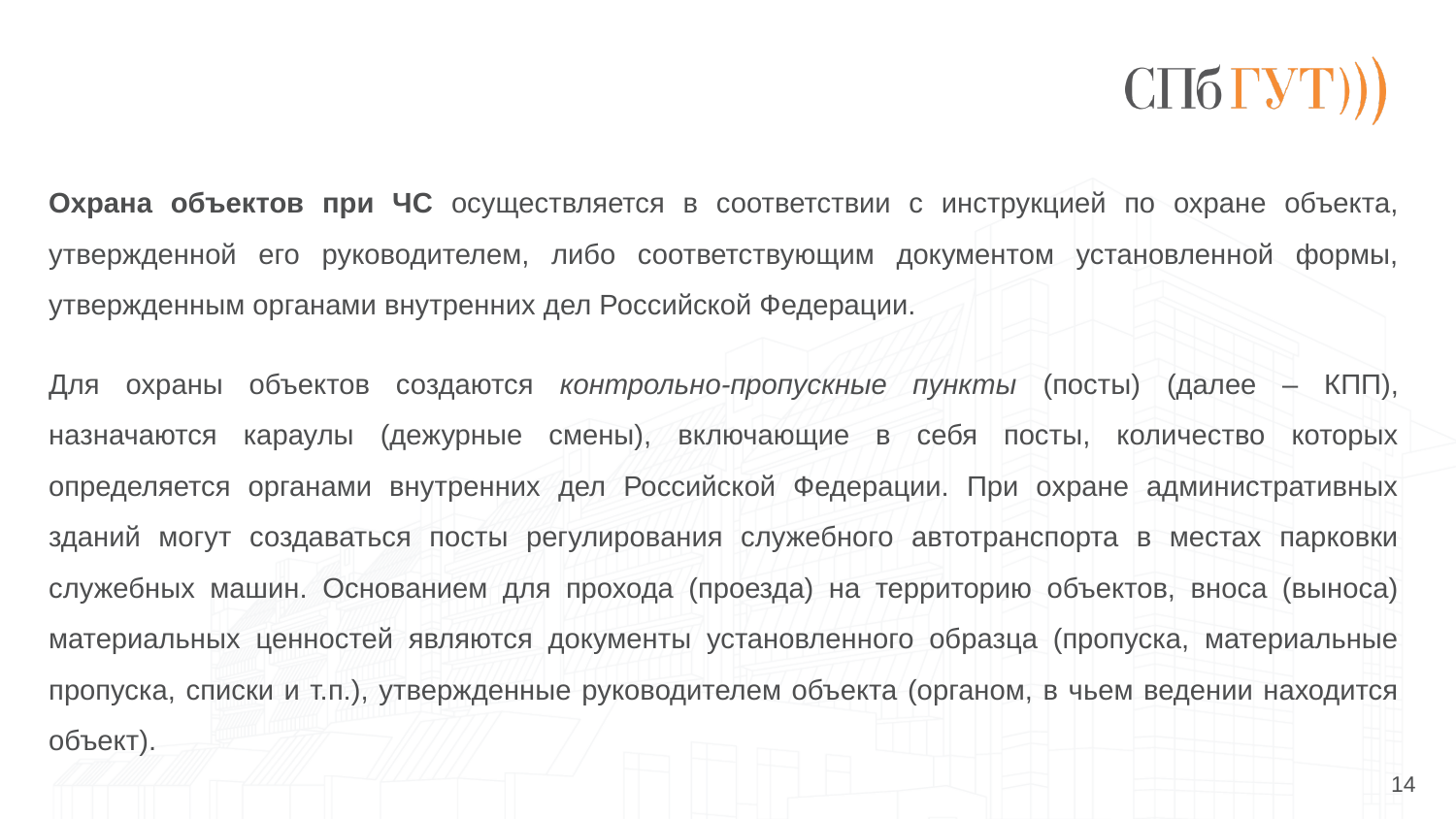

#
Охрана объектов при ЧС осуществляется в соответствии с инструкцией по охране объекта, утвержденной его руководителем, либо соответствующим документом установленной формы, утвержденным органами внутренних дел Российской Федерации.
Для охраны объектов создаются контрольно-пропускные пункты (посты) (далее – КПП), назначаются караулы (дежурные смены), включающие в себя посты, количество которых определяется органами внутренних дел Российской Федерации. При охране административных зданий могут создаваться посты регулирования служебного автотранспорта в местах парковки служебных машин. Основанием для прохода (проезда) на территорию объектов, вноса (выноса) материальных ценностей являются документы установленного образца (пропуска, материальные пропуска, списки и т.п.), утвержденные руководителем объекта (органом, в чьем ведении находится объект).
14